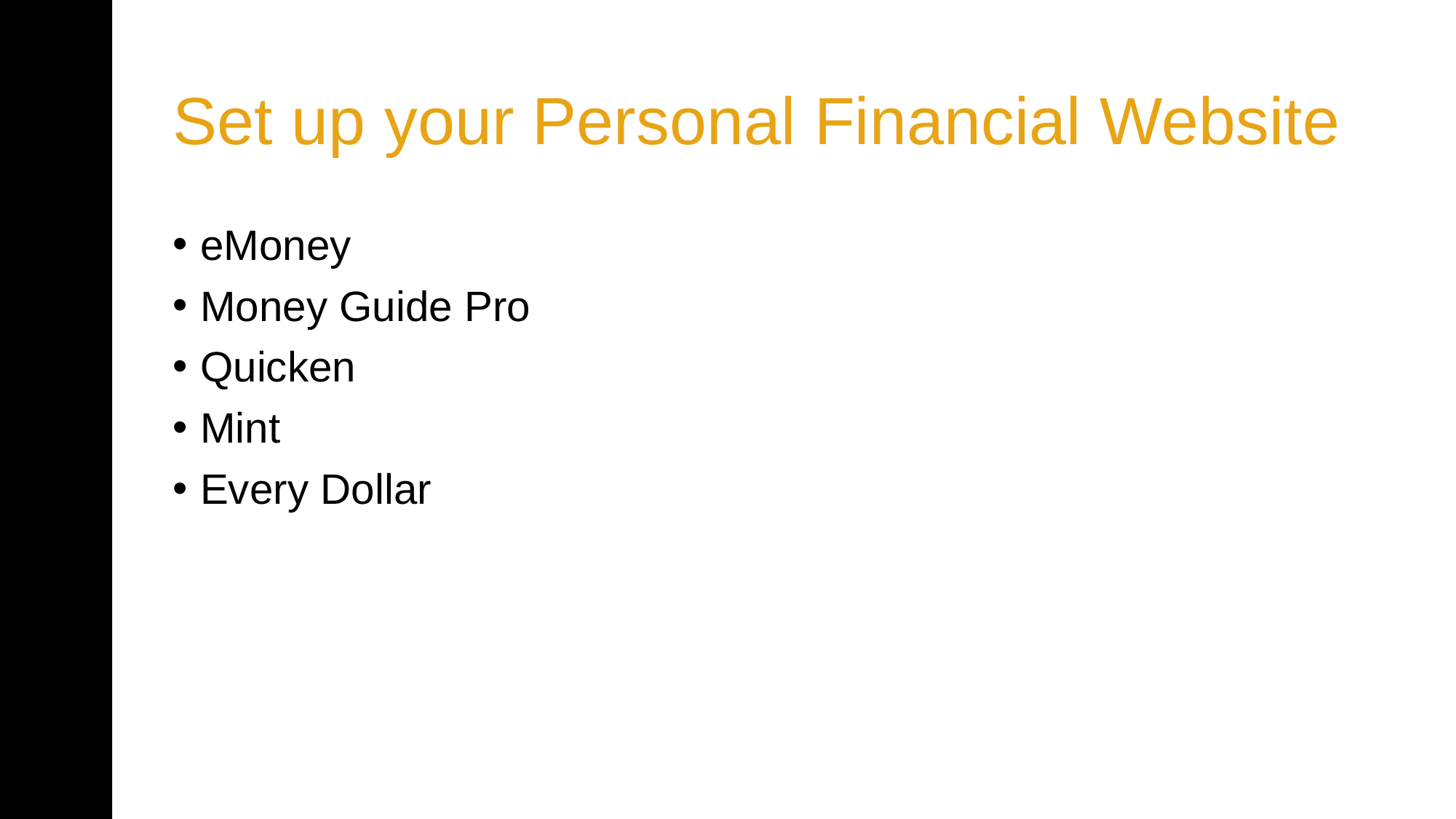

# Set up your Personal Financial Website
eMoney
Money Guide Pro
Quicken
Mint
Every Dollar